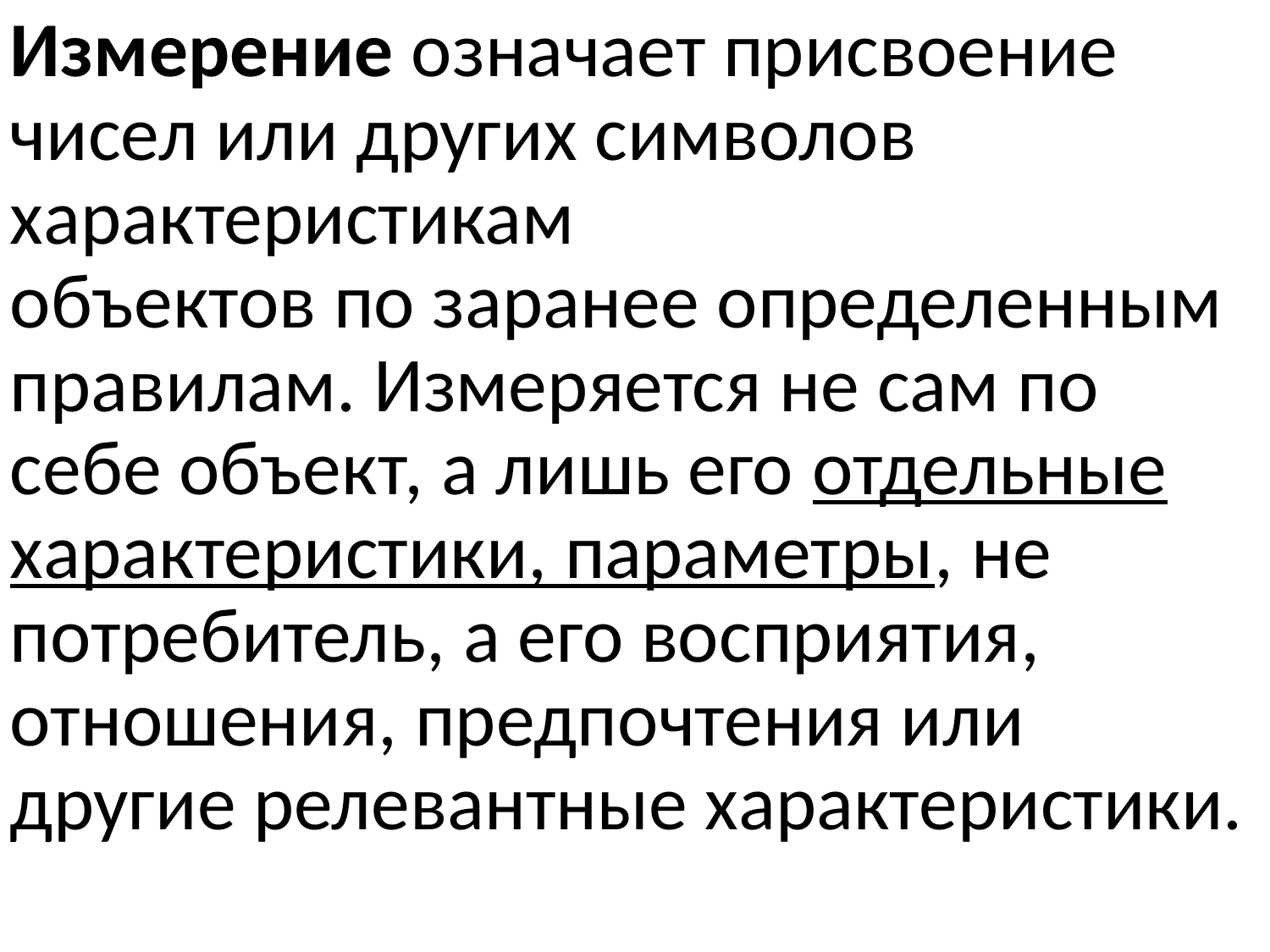

Измерение означает присвоение чисел или других символов характеристикам
объектов по заранее определенным правилам. Измеряется не сам по
себе объект, а лишь его отдельные характеристики, параметры, не потребитель, а его восприятия, отношения, предпочтения или другие релевантные характеристики.